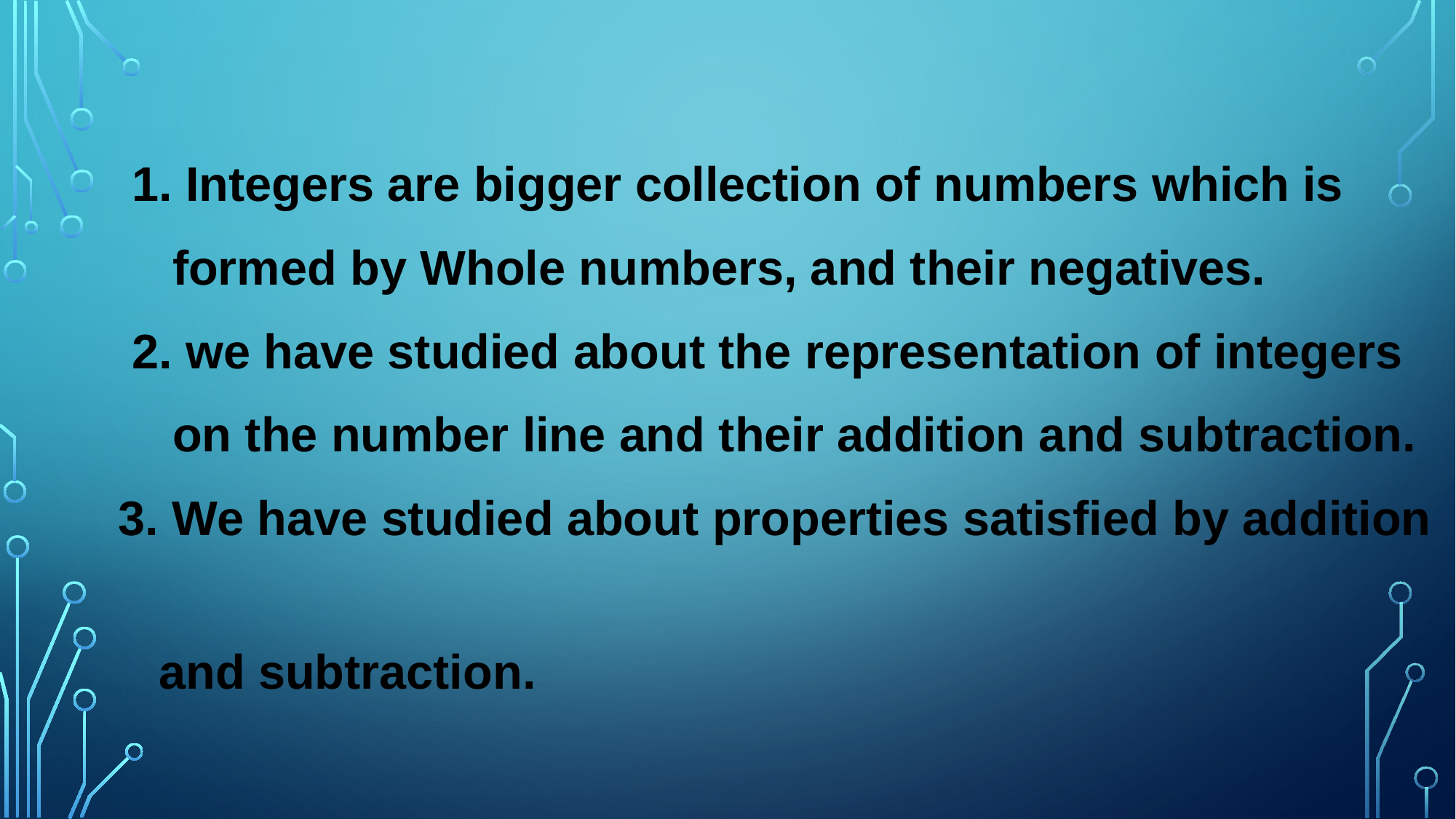

1. Integers are bigger collection of numbers which is
            formed by Whole numbers, and their negatives.
         2. we have studied about the representation of integers
            on the number line and their addition and subtraction.
        3. We have studied about properties satisfied by addition
           and subtraction.